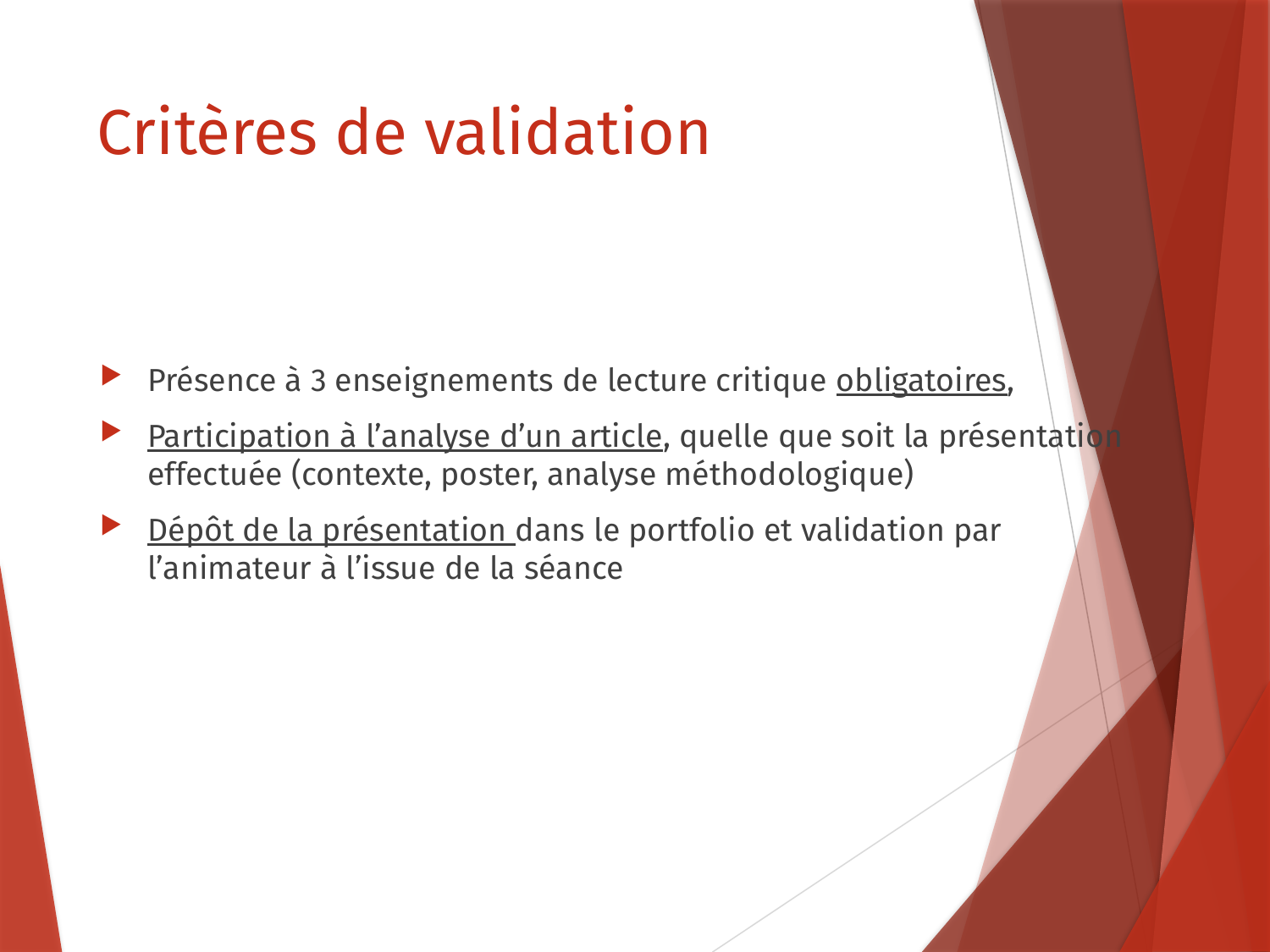

# Critères de validation
Présence à 3 enseignements de lecture critique obligatoires,
Participation à l’analyse d’un article, quelle que soit la présentation effectuée (contexte, poster, analyse méthodologique)
Dépôt de la présentation dans le portfolio et validation par l’animateur à l’issue de la séance